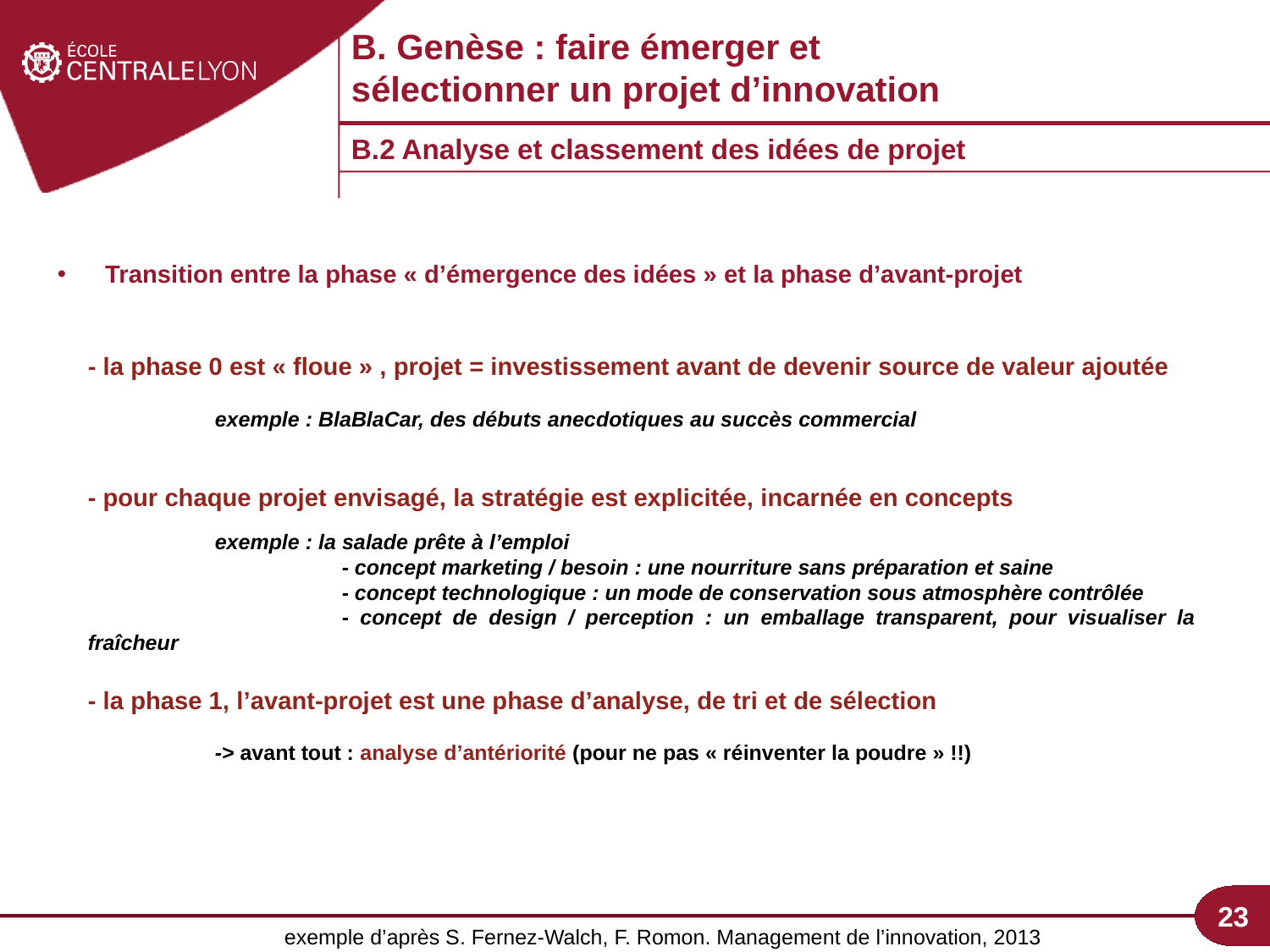

B. Genèse : faire émerger et sélectionner un projet d’innovation

B.2 Analyse et classement des idées de projet

Transition entre la phase « d’émergence des idées » et la phase d’avant-projet

- la phase 0 est « floue » , projet = investissement avant de devenir source de valeur ajoutée

	exemple : BlaBlaCar, des débuts anecdotiques au succès commercial

- pour chaque projet envisagé, la stratégie est explicitée, incarnée en concepts

	exemple : la salade prête à l’emploi
		- concept marketing / besoin : une nourriture sans préparation et saine
		- concept technologique : un mode de conservation sous atmosphère contrôlée
		- concept de design / perception : un emballage transparent, pour visualiser la fraîcheur

- la phase 1, l’avant-projet est une phase d’analyse, de tri et de sélection

	-> avant tout : analyse d’antériorité (pour ne pas « réinventer la poudre » !!)
23
exemple d’après S. Fernez-Walch, F. Romon. Management de l’innovation, 2013